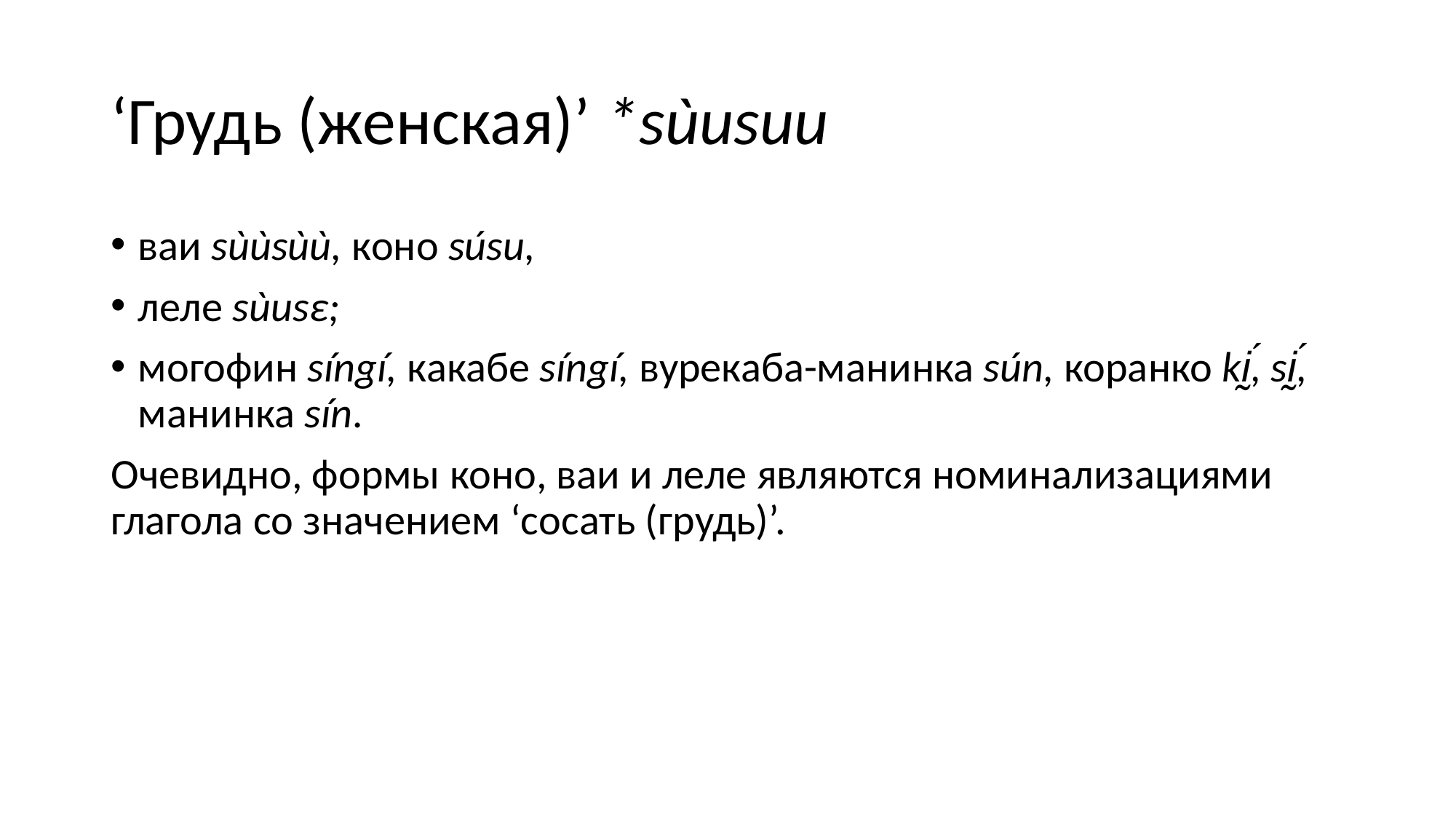

# ‘Грудь (женская)’ *sùusuu
ваи sùùsùù, коно súsu,
леле sùusɛ;
могофин síngí, какабе síngí, вурекаба-манинка sún, коранко kḭ́, sḭ́, манинка sín.
Очевидно, формы коно, ваи и леле являются номинализациями глагола со значением ‘сосать (грудь)’.